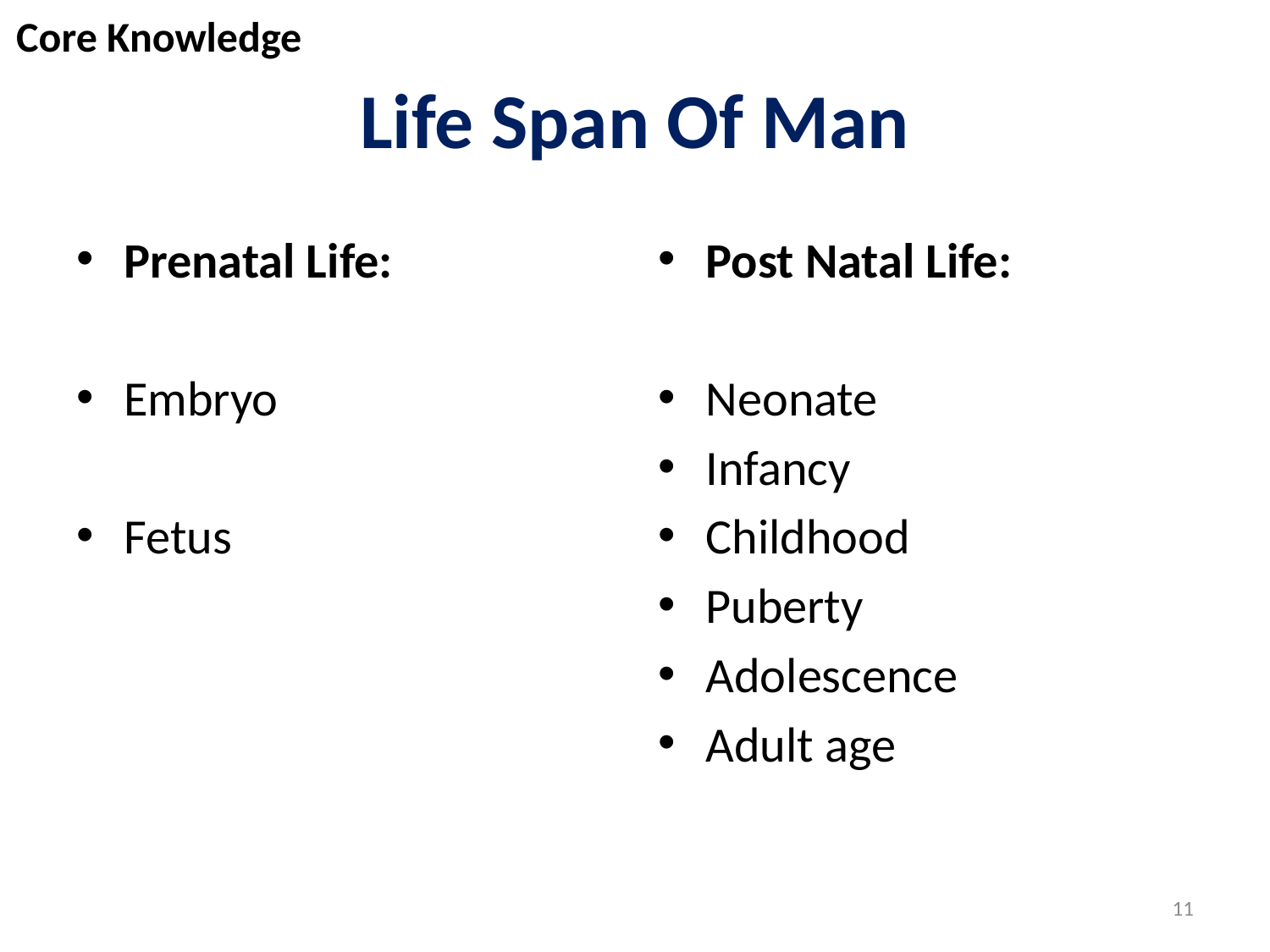

Core Knowledge
# Life Span Of Man
Prenatal Life:

Embryo

Fetus

Post Natal Life:

Neonate
Infancy
Childhood
Puberty
Adolescence
Adult age

11